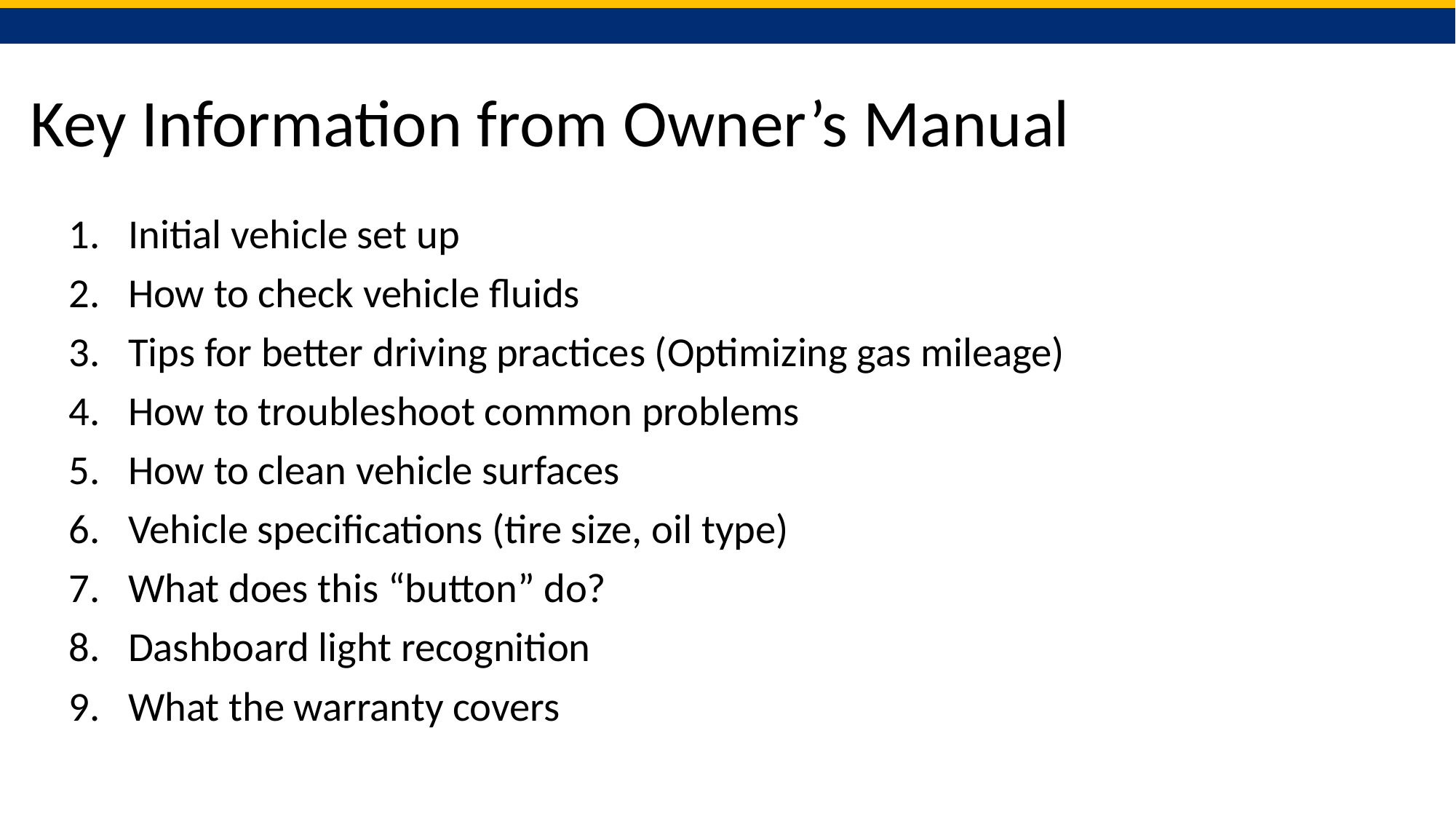

# Key Information from Owner’s Manual
Initial vehicle set up
How to check vehicle fluids
Tips for better driving practices (Optimizing gas mileage)
How to troubleshoot common problems
How to clean vehicle surfaces
Vehicle specifications (tire size, oil type)
What does this “button” do?
Dashboard light recognition
What the warranty covers